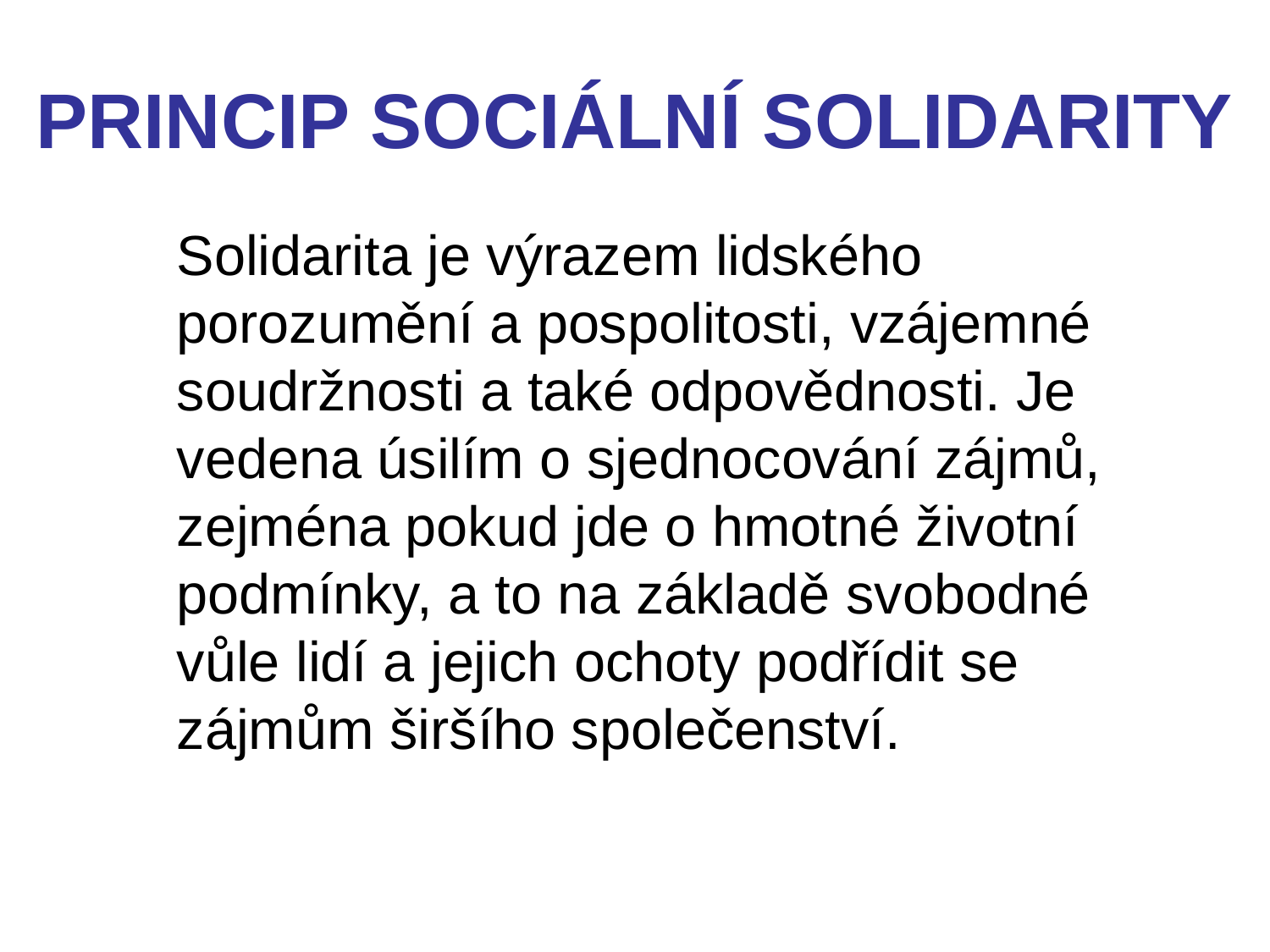

# PRINCIP SOCIÁLNÍ SOLIDARITY
Solidarita je výrazem lidského porozumění a pospolitosti, vzájemné soudržnosti a také odpovědnosti. Je vedena úsilím o sjednocování zájmů, zejména pokud jde o hmotné životní podmínky, a to na základě svobodné vůle lidí a jejich ochoty podřídit se zájmům širšího společenství.